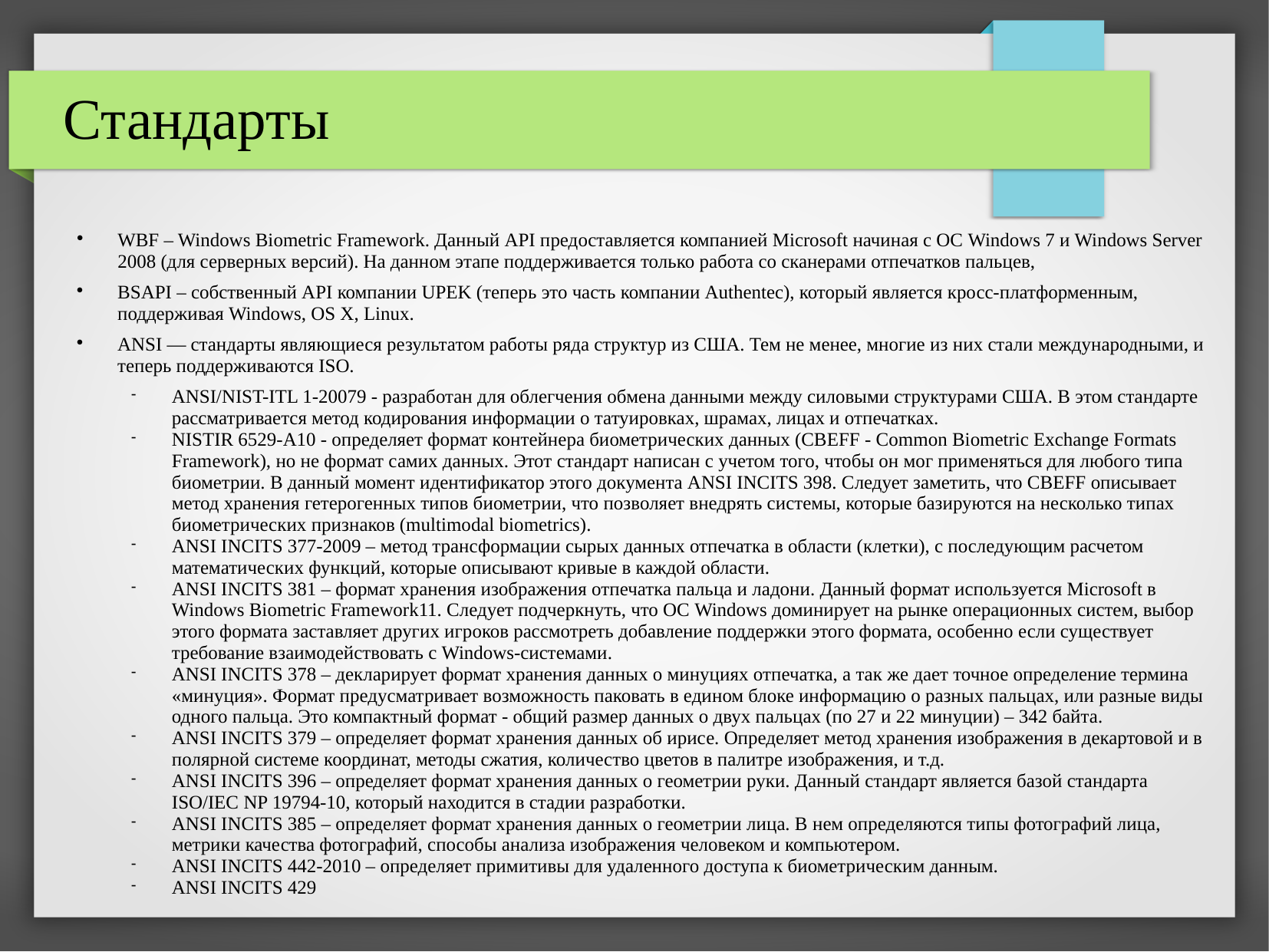

Стандарты
WBF – Windows Biometric Framework. Данный API предоставляется компанией Microsoft начиная с ОС Windows 7 и Windows Server 2008 (для серверных версий). На данном этапе поддерживается только работа со сканерами отпечатков пальцев,
BSAPI – собственный API компании UPEK (теперь это часть компании Authentec), который является кросс-платформенным, поддерживая Windows, OS X, Linux.
ANSI — стандарты являющиеся результатом работы ряда структур из США. Тем не менее, многие из них стали международными, и теперь поддерживаются ISO.
ANSI/NIST-ITL 1-20079 - разработан для облегчения обмена данными между силовыми структурами США. В этом стандарте рассматривается метод кодирования информации о татуировках, шрамах, лицах и отпечатках.
NISTIR 6529-A10 - определяет формат контейнера биометрических данных (CBEFF - Common Biometric Exchange Formats Framework), но не формат самих данных. Этот стандарт написан с учетом того, чтобы он мог применяться для любого типа биометрии. В данный момент идентификатор этого документа ANSI INCITS 398. Следует заметить, что СBEFF описывает метод хранения гетерогенных типов биометрии, что позволяет внедрять системы, которые базируются на несколько типах биометрических признаков (multimodal biometrics).
ANSI INCITS 377-2009 – метод трансформации сырых данных отпечатка в области (клетки), с последующим расчетом математических функций, которые описывают кривые в каждой области.
ANSI INCITS 381 – формат хранения изображения отпечатка пальца и ладони. Данный формат используется Microsoft в Windows Biometric Framework11. Следует подчеркнуть, что ОС Windows доминирует на рынке операционных систем, выбор этого формата заставляет других игроков рассмотреть добавление поддержки этого формата, особенно если существует требование взаимодействовать с Windows-системами.
ANSI INCITS 378 – декларирует формат хранения данных о минуциях отпечатка, а так же дает точное определение термина «минуция». Формат предусматривает возможность паковать в едином блоке информацию о разных пальцах, или разные виды одного пальца. Это компактный формат - общий размер данных о двух пальцах (по 27 и 22 минуции) – 342 байта.
ANSI INCITS 379 – определяет формат хранения данных об ирисе. Определяет метод хранения изображения в декартовой и в полярной системе координат, методы сжатия, количество цветов в палитре изображения, и т.д.
ANSI INCITS 396 – определяет формат хранения данных о геометрии руки. Данный стандарт является базой стандарта ISO/IEC NP 19794-10, который находится в стадии разработки.
ANSI INCITS 385 – определяет формат хранения данных о геометрии лица. В нем определяются типы фотографий лица, метрики качества фотографий, способы анализа изображения человеком и компьютером.
ANSI INCITS 442-2010 – определяет примитивы для удаленного доступа к биометрическим данным.
ANSI INCITS 429